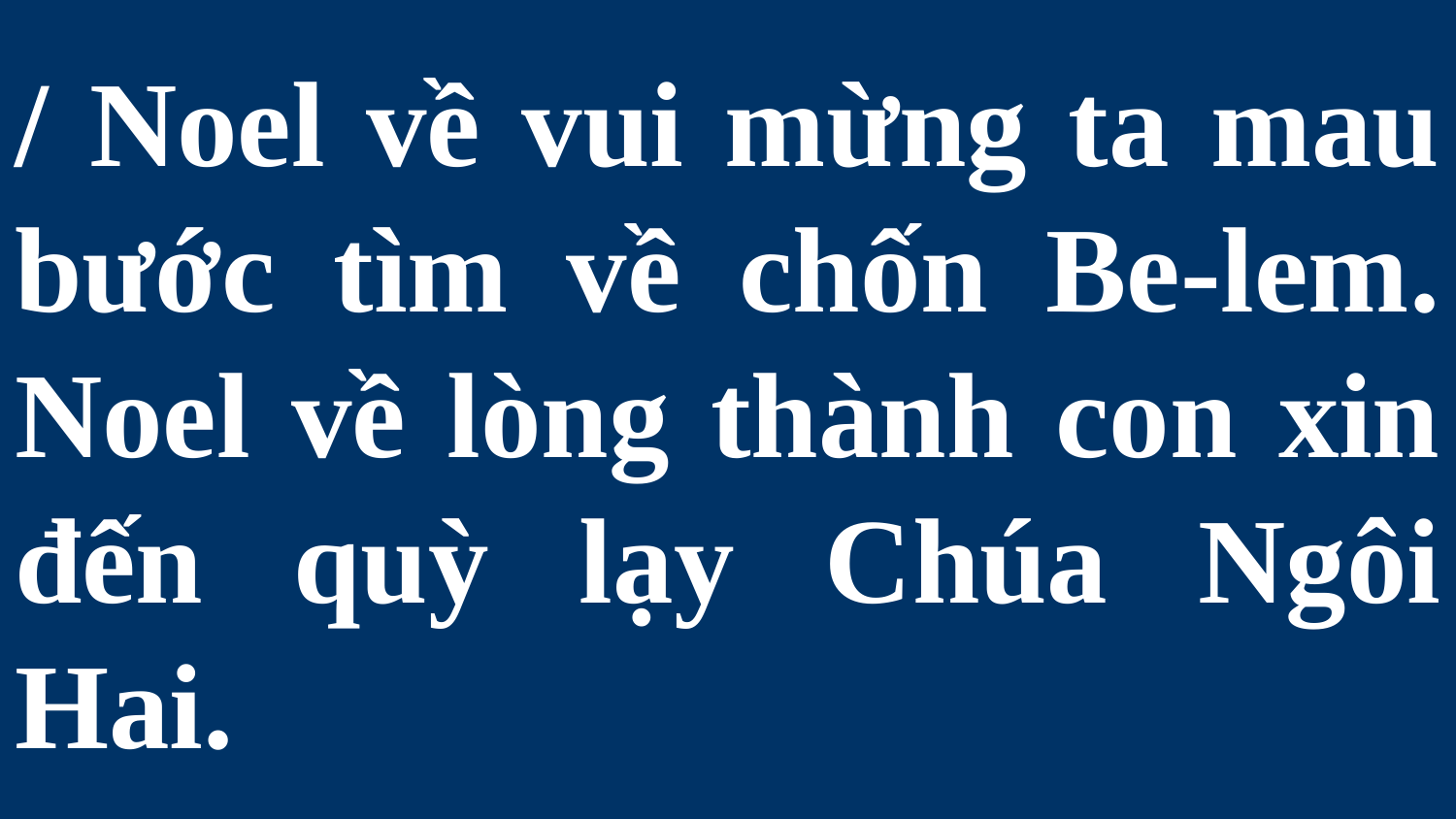

# / Noel về vui mừng ta mau bước tìm về chốn Be-lem. Noel về lòng thành con xin đến quỳ lạy Chúa Ngôi Hai.